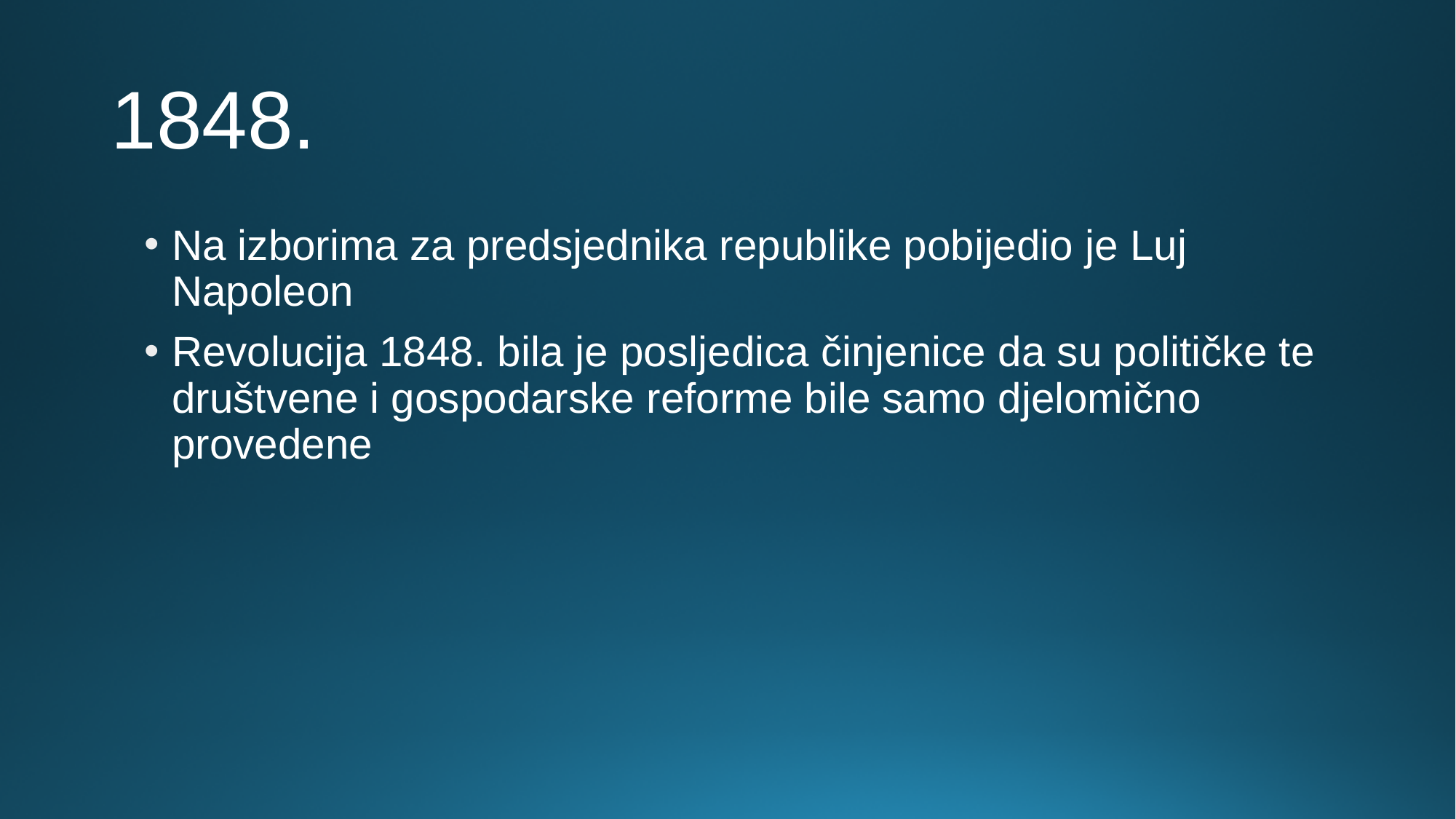

# 1848.
Na izborima za predsjednika republike pobijedio je Luj Napoleon
Revolucija 1848. bila je posljedica činjenice da su političke te društvene i gospodarske reforme bile samo djelomično provedene